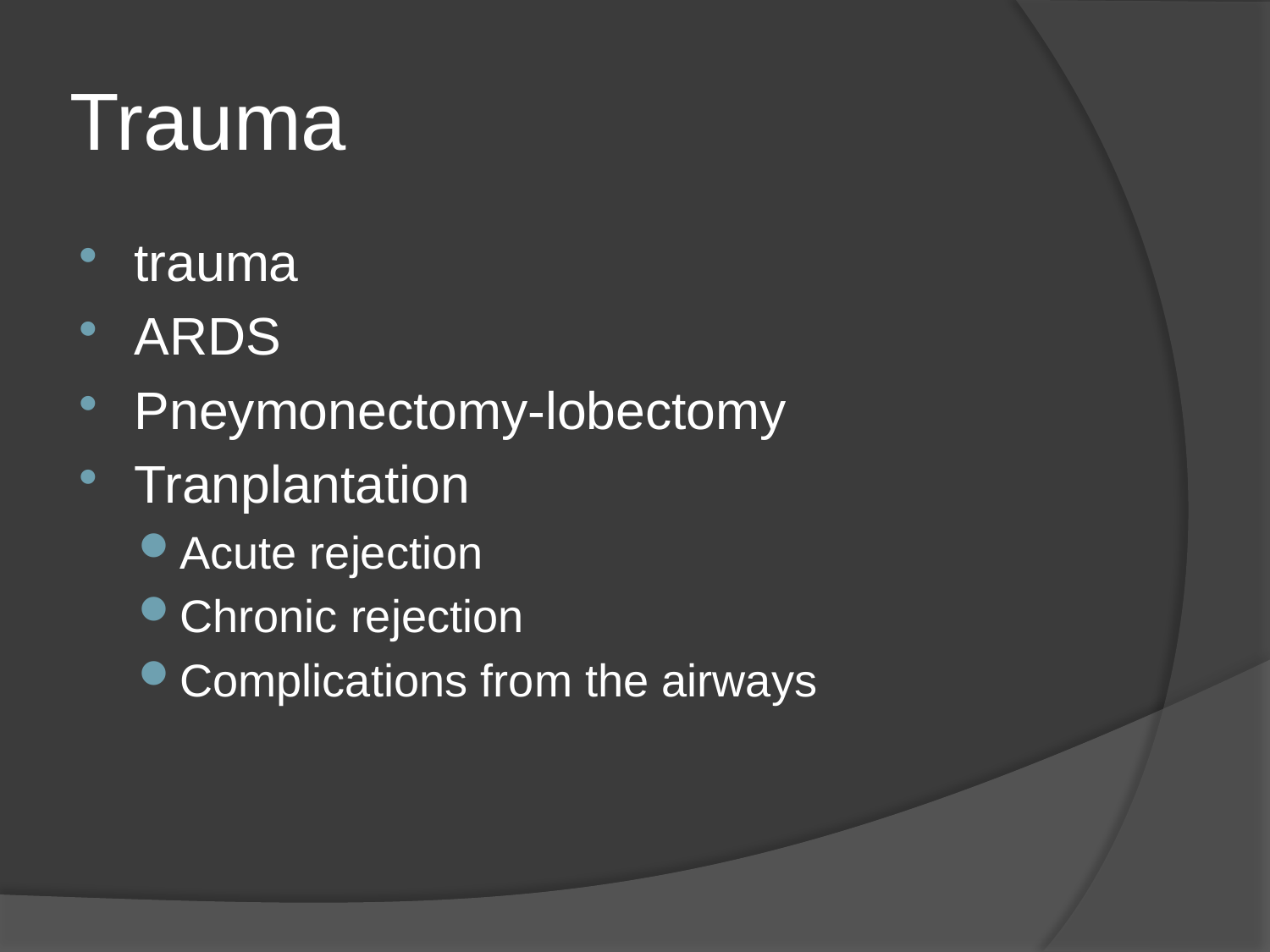

# Trauma
trauma
ARDS
Pneymonectomy-lobectomy
Tranplantation
Acute rejection
Chronic rejection
Complications from the airways